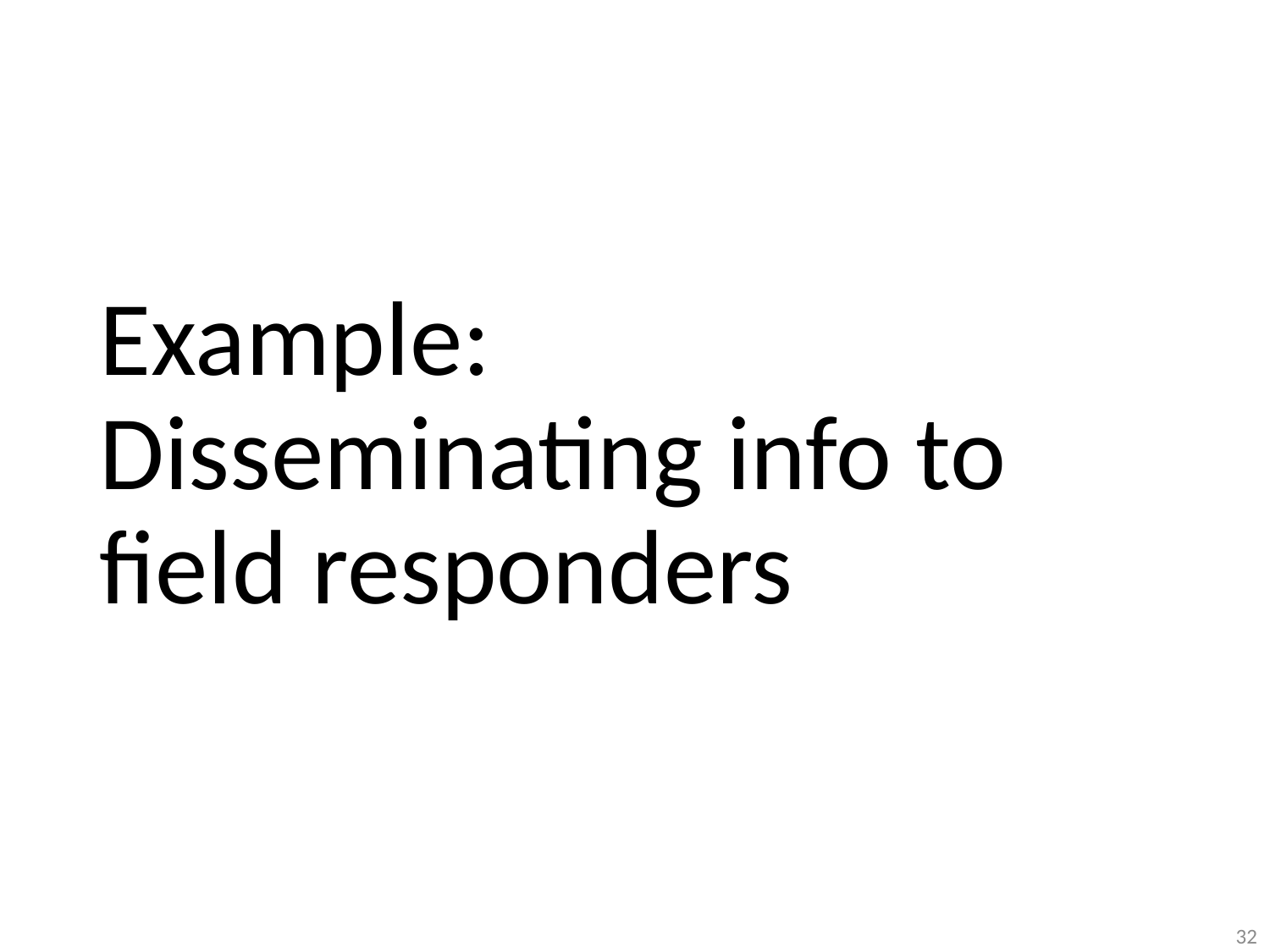

# Example: Disseminating info to field responders

32